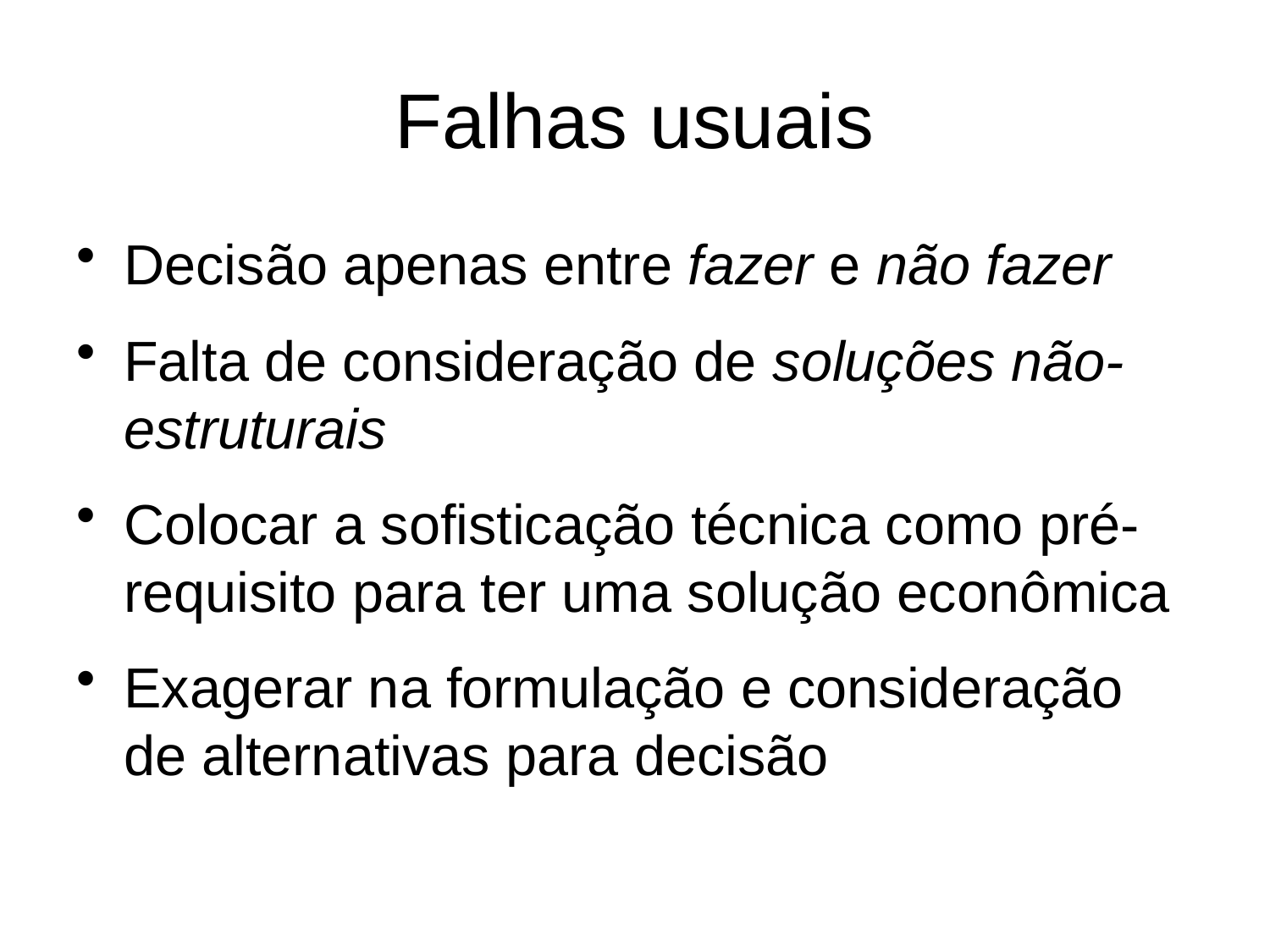

# Falhas usuais
Decisão apenas entre fazer e não fazer
Falta de consideração de soluções não-estruturais
Colocar a sofisticação técnica como pré-requisito para ter uma solução econômica
Exagerar na formulação e consideração de alternativas para decisão